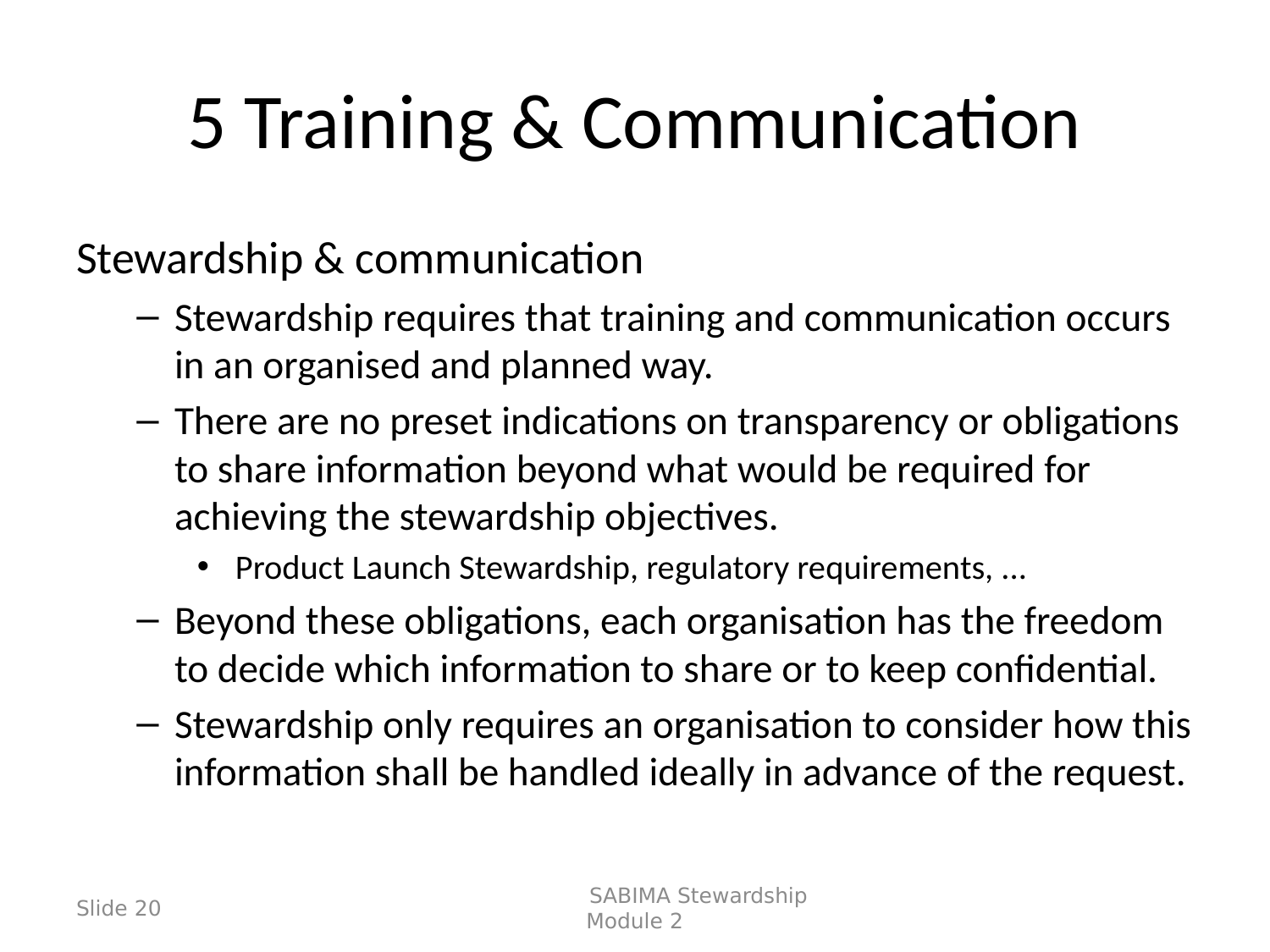

# 5 Training & Communication
Stewardship & communication
Stewardship requires that training and communication occurs in an organised and planned way.
There are no preset indications on transparency or obligations to share information beyond what would be required for achieving the stewardship objectives.
 Product Launch Stewardship, regulatory requirements, ...
Beyond these obligations, each organisation has the freedom to decide which information to share or to keep confidential.
Stewardship only requires an organisation to consider how this information shall be handled ideally in advance of the request.
Slide 20
	SABIMA Stewardship Module 2